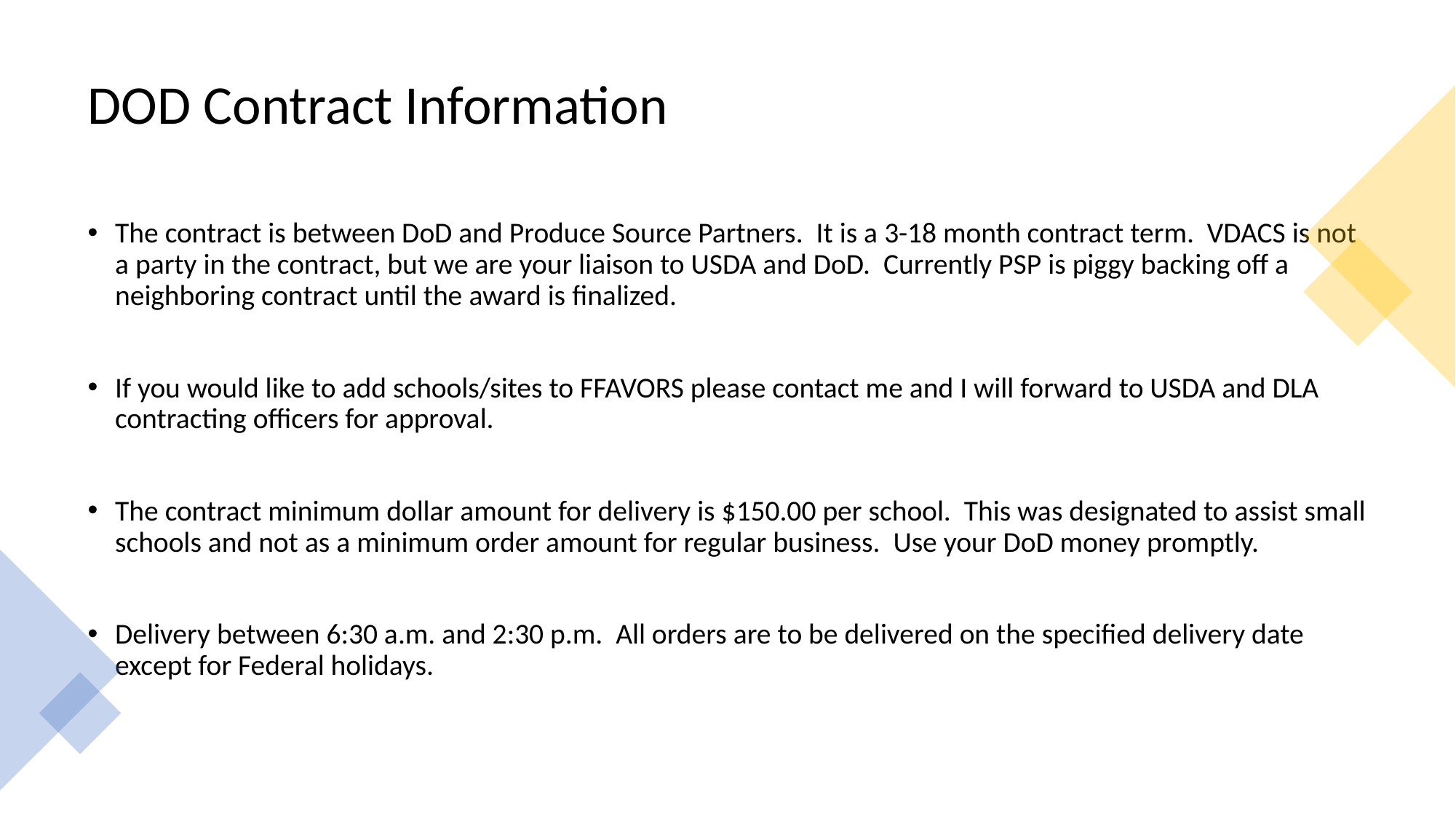

# DOD Contract Information

The contract is between DoD and Produce Source Partners.  It is a 3-18 month contract term.  VDACS is not a party in the contract, but we are your liaison to USDA and DoD.  Currently PSP is piggy backing off a neighboring contract until the award is finalized.

If you would like to add schools/sites to FFAVORS please contact me and I will forward to USDA and DLA contracting officers for approval.

The contract minimum dollar amount for delivery is $150.00 per school.  This was designated to assist small schools and not as a minimum order amount for regular business.  Use your DoD money promptly.

Delivery between 6:30 a.m. and 2:30 p.m.  All orders are to be delivered on the specified delivery date except for Federal holidays.